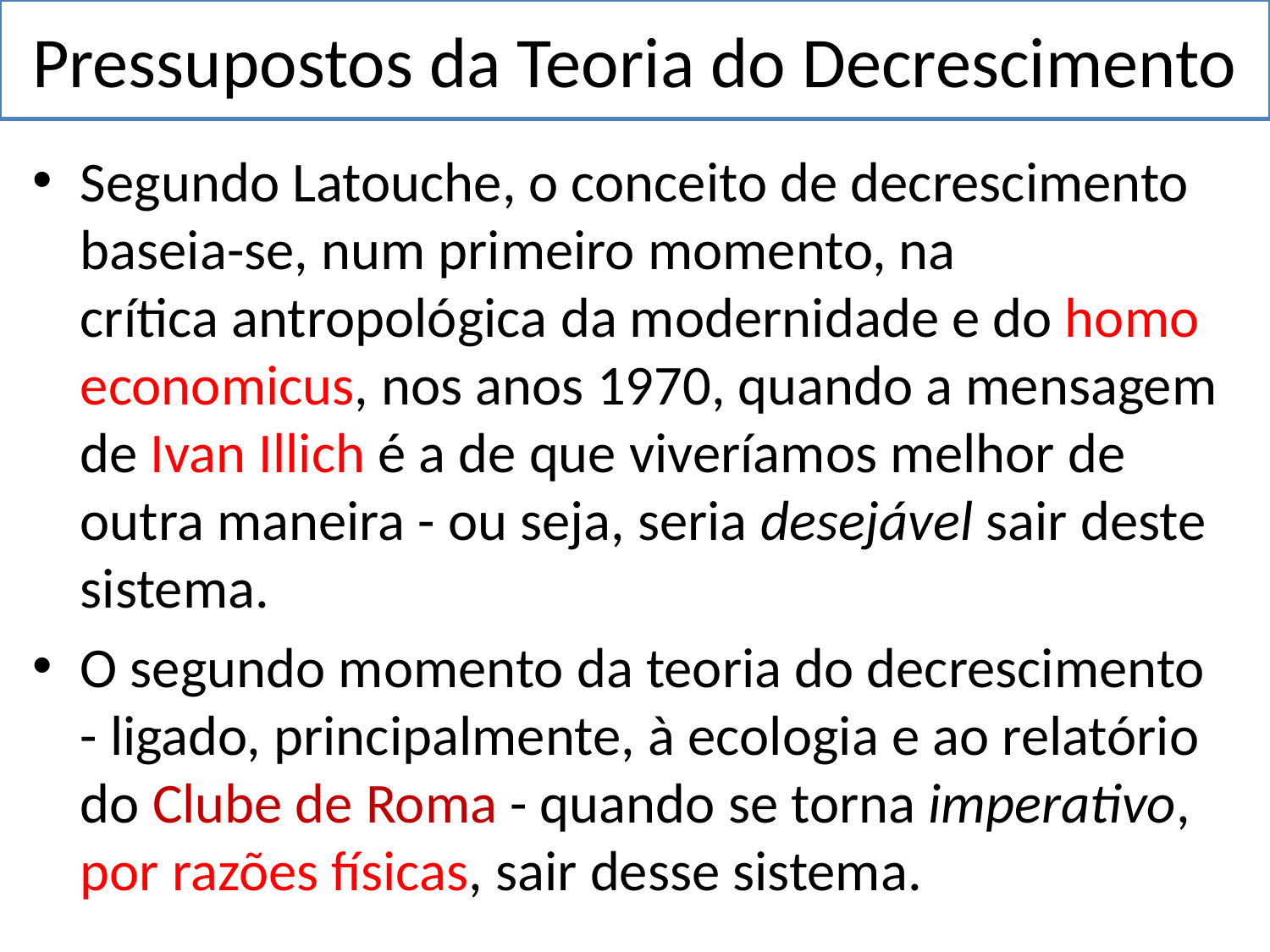

# Pressupostos da Teoria do Decrescimento
Segundo Latouche, o conceito de decrescimento baseia-se, num primeiro momento, na crítica antropológica da modernidade e do homo economicus, nos anos 1970, quando a mensagem de Ivan Illich é a de que viveríamos melhor de outra maneira - ou seja, seria desejável sair deste sistema.
O segundo momento da teoria do decrescimento - ligado, principalmente, à ecologia e ao relatório do Clube de Roma - quando se torna imperativo, por razões físicas, sair desse sistema.